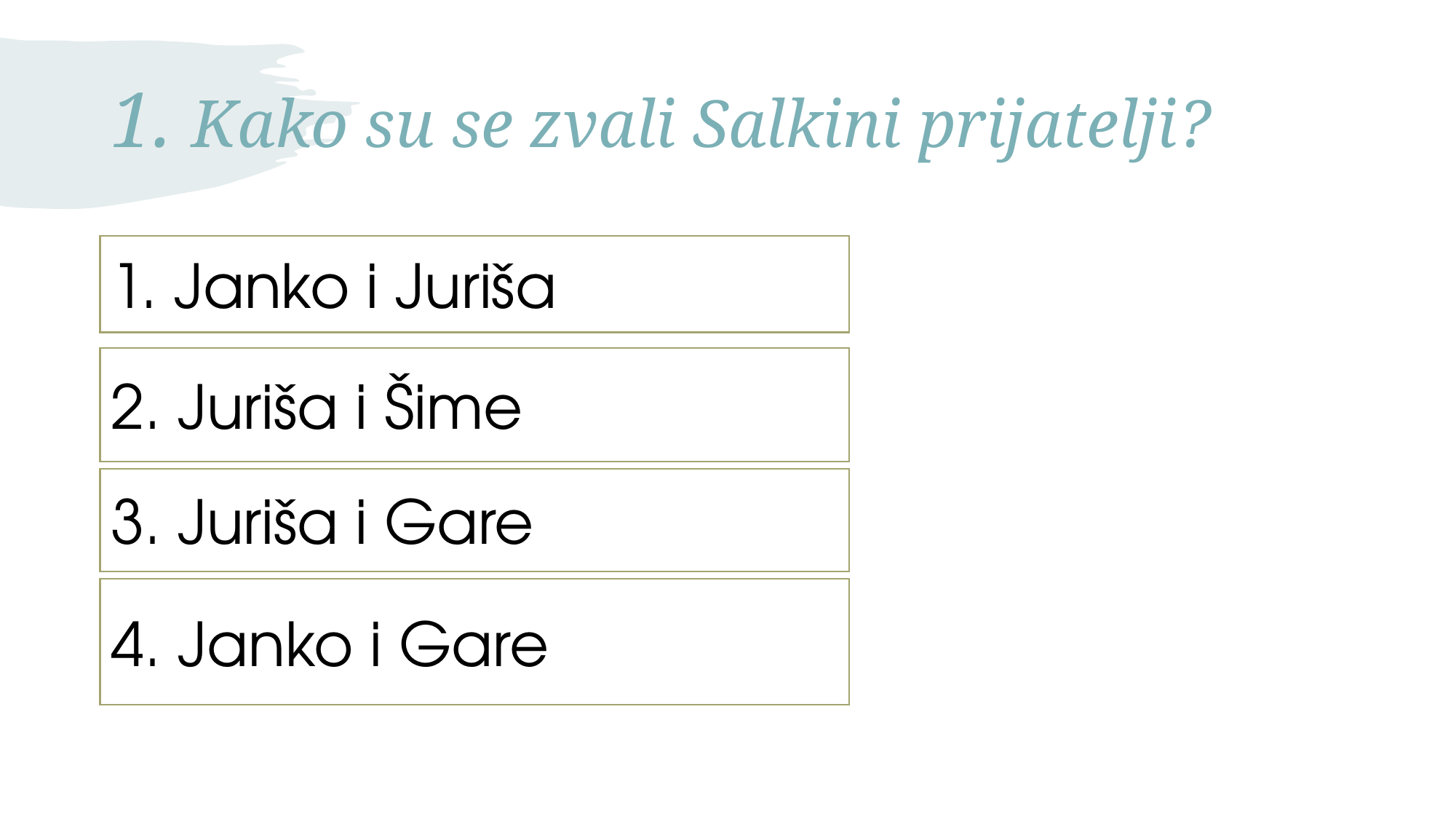

# 1. Kako su se zvali Salkini prijatelji?
1. Janko i Juriša
2. Juriša i Šime
3. Juriša i Gare
4. Janko i Gare